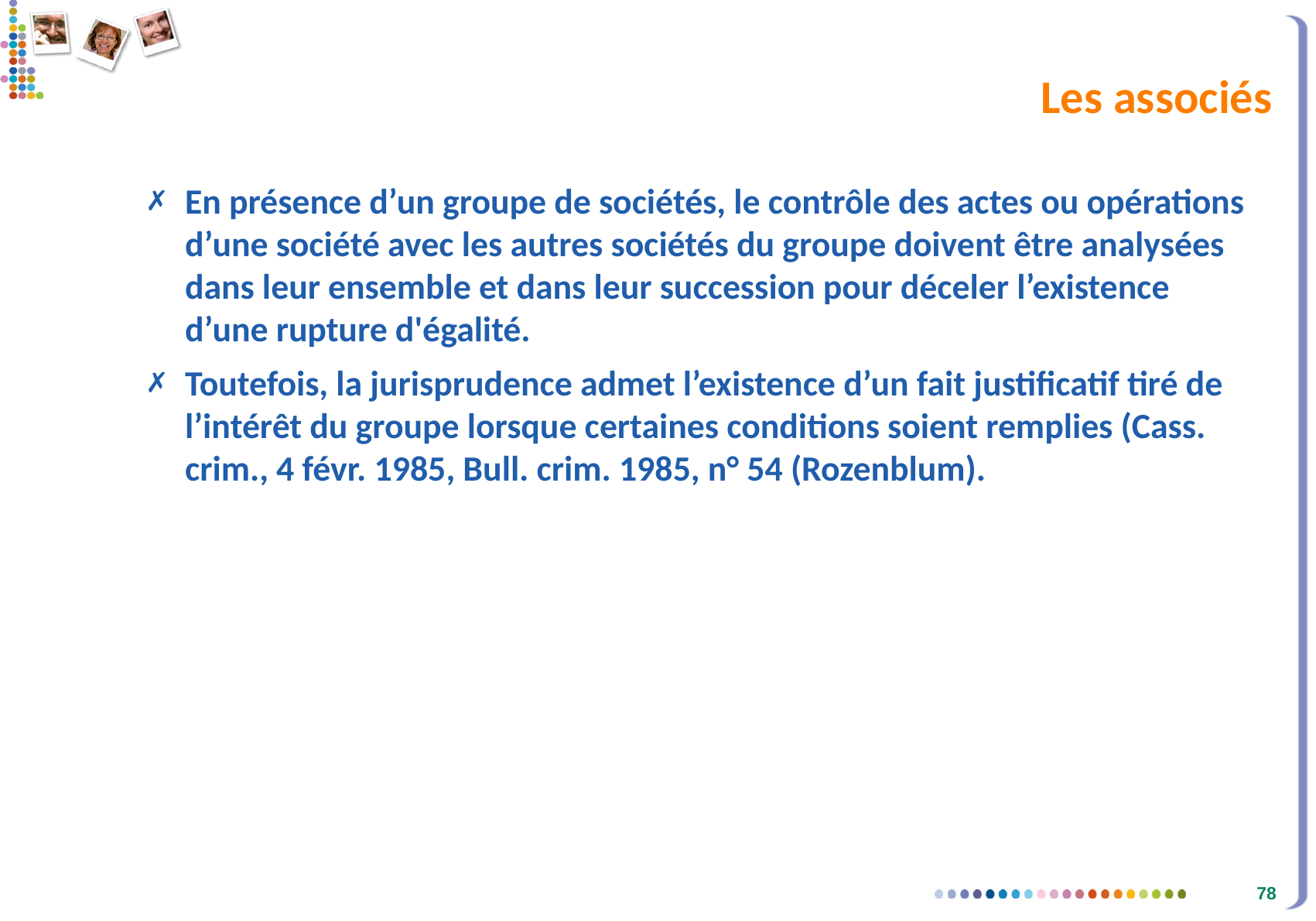

# Les associés
En présence d’un groupe de sociétés, le contrôle des actes ou opérations d’une société avec les autres sociétés du groupe doivent être analysées dans leur ensemble et dans leur succession pour déceler l’existence d’une rupture d'égalité.
Toutefois, la jurisprudence admet l’existence d’un fait justificatif tiré de l’intérêt du groupe lorsque certaines conditions soient remplies (Cass. crim., 4 févr. 1985, Bull. crim. 1985, n° 54 (Rozenblum).